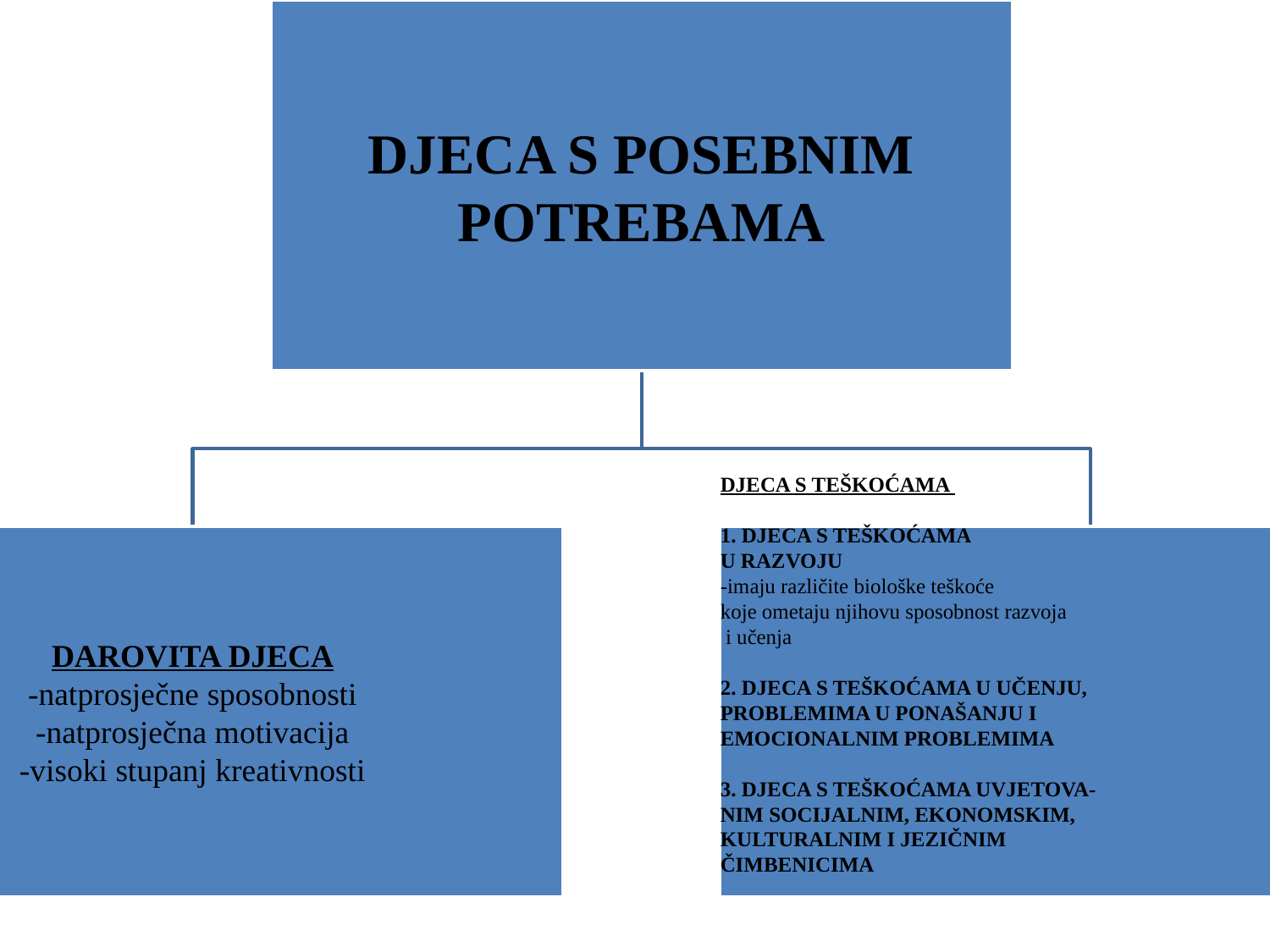

DJECA S POSEBNIM POTREBAMA
DAROVITA DJECA
-natprosječne sposobnosti
-natprosječna motivacija
-visoki stupanj kreativnosti
DJECA S TEŠKOĆAMA

1. DJECA S TEŠKOĆAMA
U RAZVOJU
-imaju različite biološke teškoće
koje ometaju njihovu sposobnost razvoja
 i učenja

2. DJECA S TEŠKOĆAMA U UČENJU,
PROBLEMIMA U PONAŠANJU I
EMOCIONALNIM PROBLEMIMA

3. DJECA S TEŠKOĆAMA UVJETOVA-
NIM SOCIJALNIM, EKONOMSKIM,
KULTURALNIM I JEZIČNIM
ČIMBENICIMA